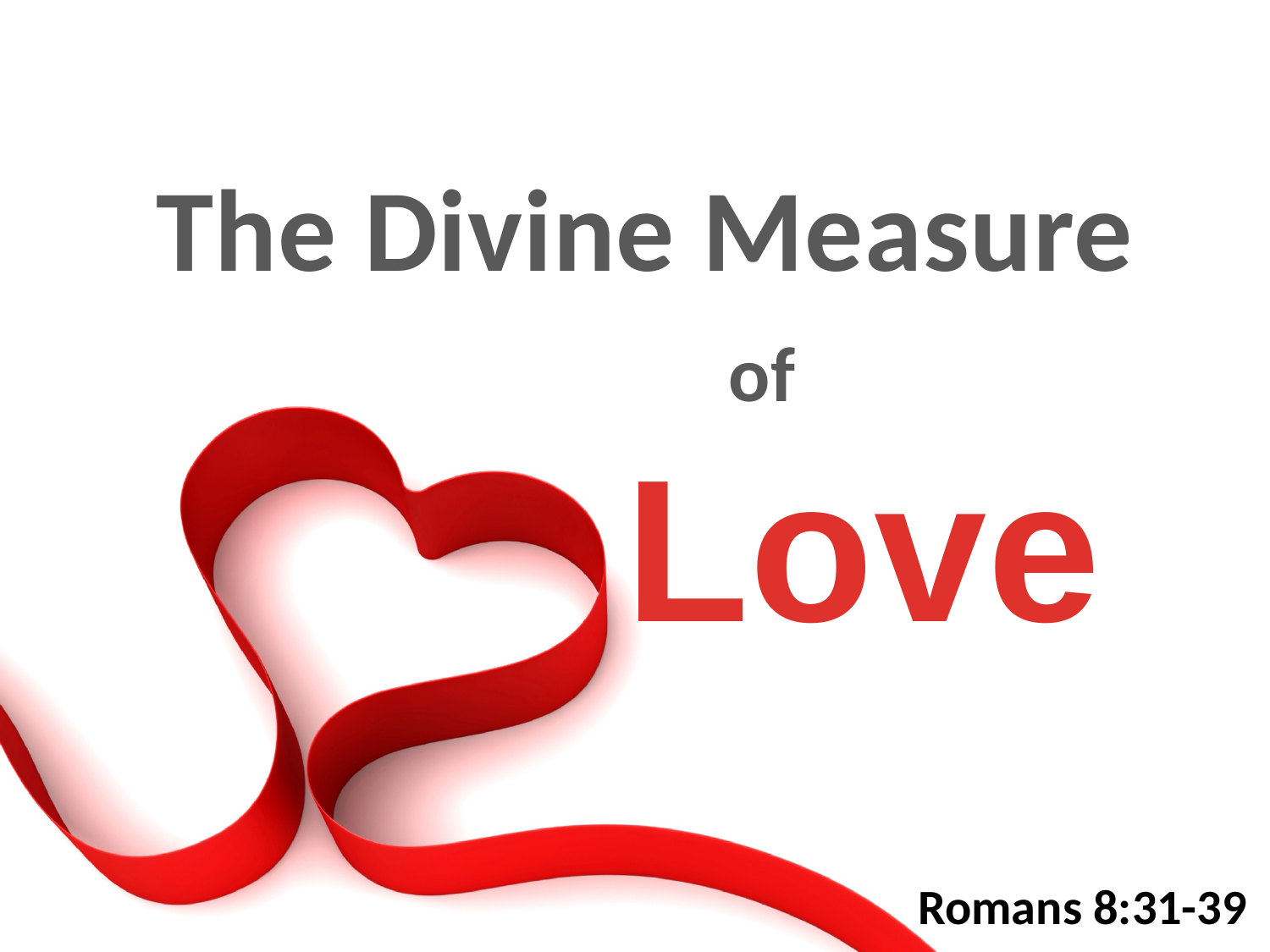

The Divine Measure
of
Love
Romans 8:31-39